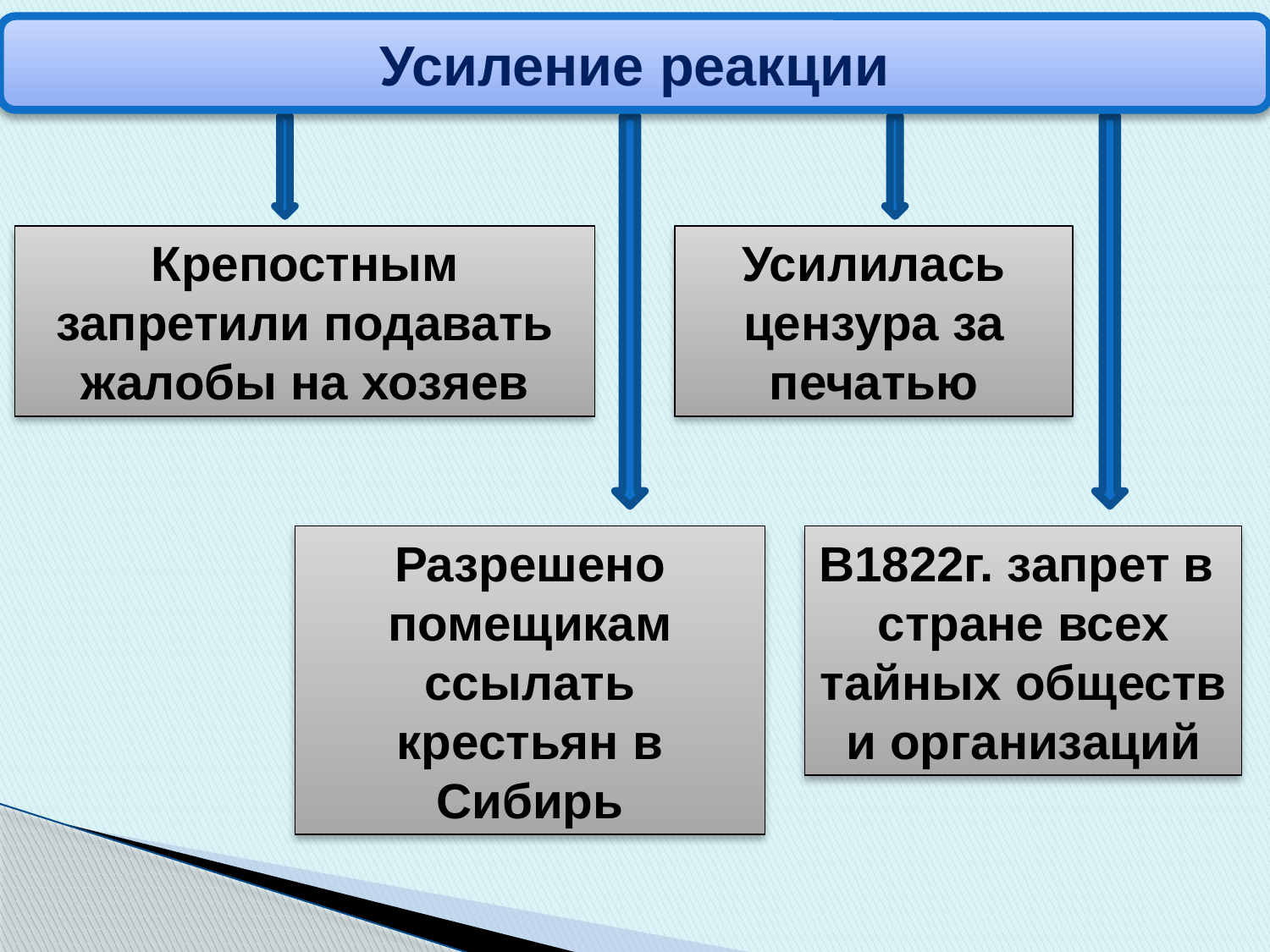

Усиление реакции

Крепостным запретили подавать жалобы на хозяев
Усилилась цензура за печатью
Разрешено помещикам ссылать крестьян в Сибирь
В1822г. запрет в
стране всех тайных обществ и организаций